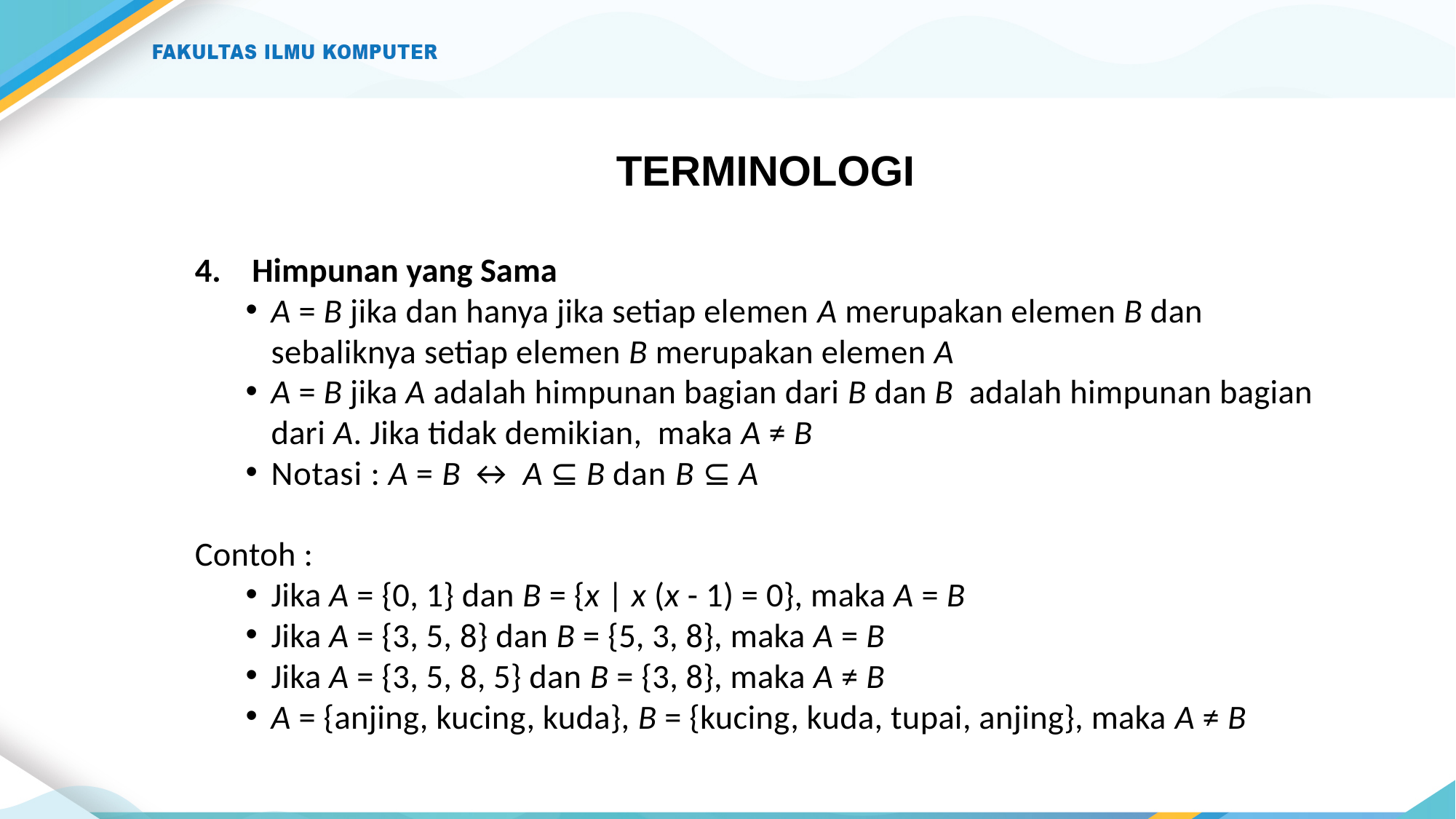

# TERMINOLOGI
Himpunan yang Sama
A = B jika dan hanya jika setiap elemen A merupakan elemen B dan sebaliknya setiap elemen B merupakan elemen A
A = B jika A adalah himpunan bagian dari B dan B  adalah himpunan bagian dari A. Jika tidak demikian,  maka A ≠ B
Notasi : A = B ↔︎ ︎A ⊆ B dan B ⊆ A

Contoh :
Jika A = {0, 1} dan B = {x | x (x - 1) = 0}, maka A = B
Jika A = {3, 5, 8} dan B = {5, 3, 8}, maka A = B
Jika A = {3, 5, 8, 5} dan B = {3, 8}, maka A ≠ B
A = {anjing, kucing, kuda}, B = {kucing, kuda, tupai, anjing}, maka A ≠ B